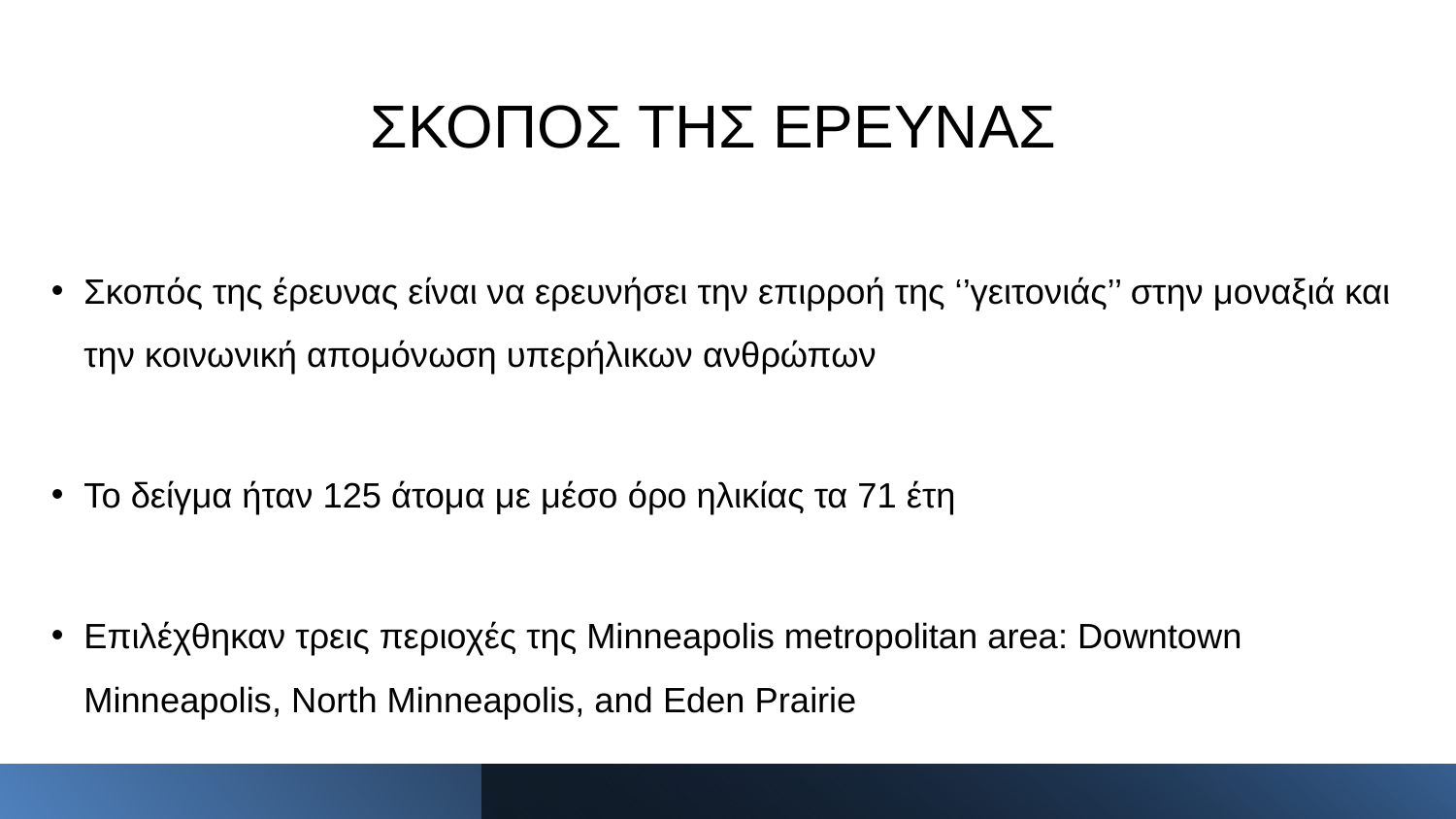

# ΣΚΟΠΟΣ ΤΗΣ ΕΡΕΥΝΑΣ

Σκοπός της έρευνας είναι να ερευνήσει την επιρροή της ‘’γειτονιάς’’ στην μοναξιά και την κοινωνική απομόνωση υπερήλικων ανθρώπων

Το δείγμα ήταν 125 άτομα με μέσο όρο ηλικίας τα 71 έτη

Επιλέχθηκαν τρεις περιοχές της Minneapolis metropolitan area: Downtown Minneapolis, North Minneapolis, and Eden Prairie